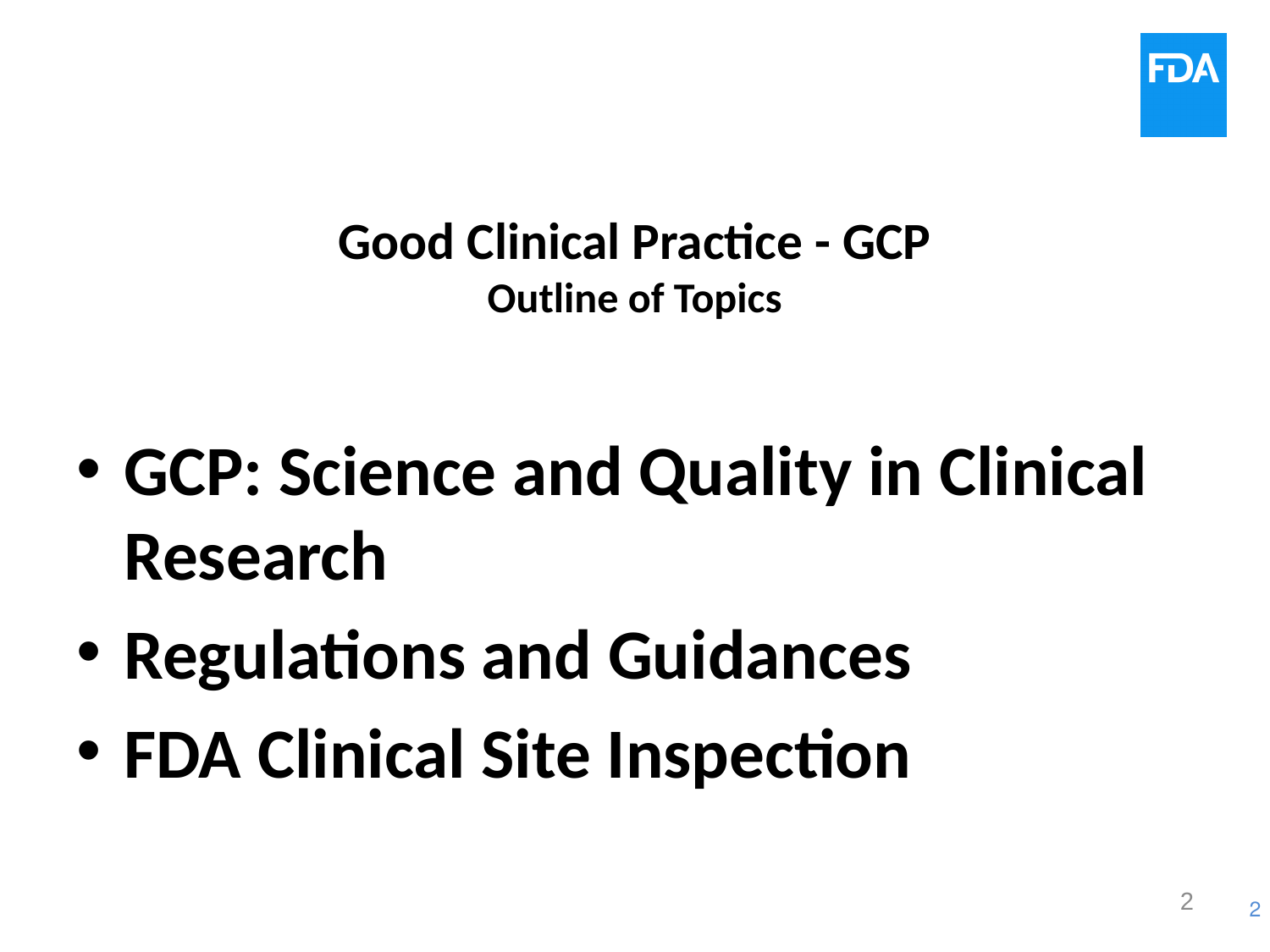

# Good Clinical Practice - GCP Outline of Topics
GCP: Science and Quality in Clinical Research
Regulations and Guidances
FDA Clinical Site Inspection
2